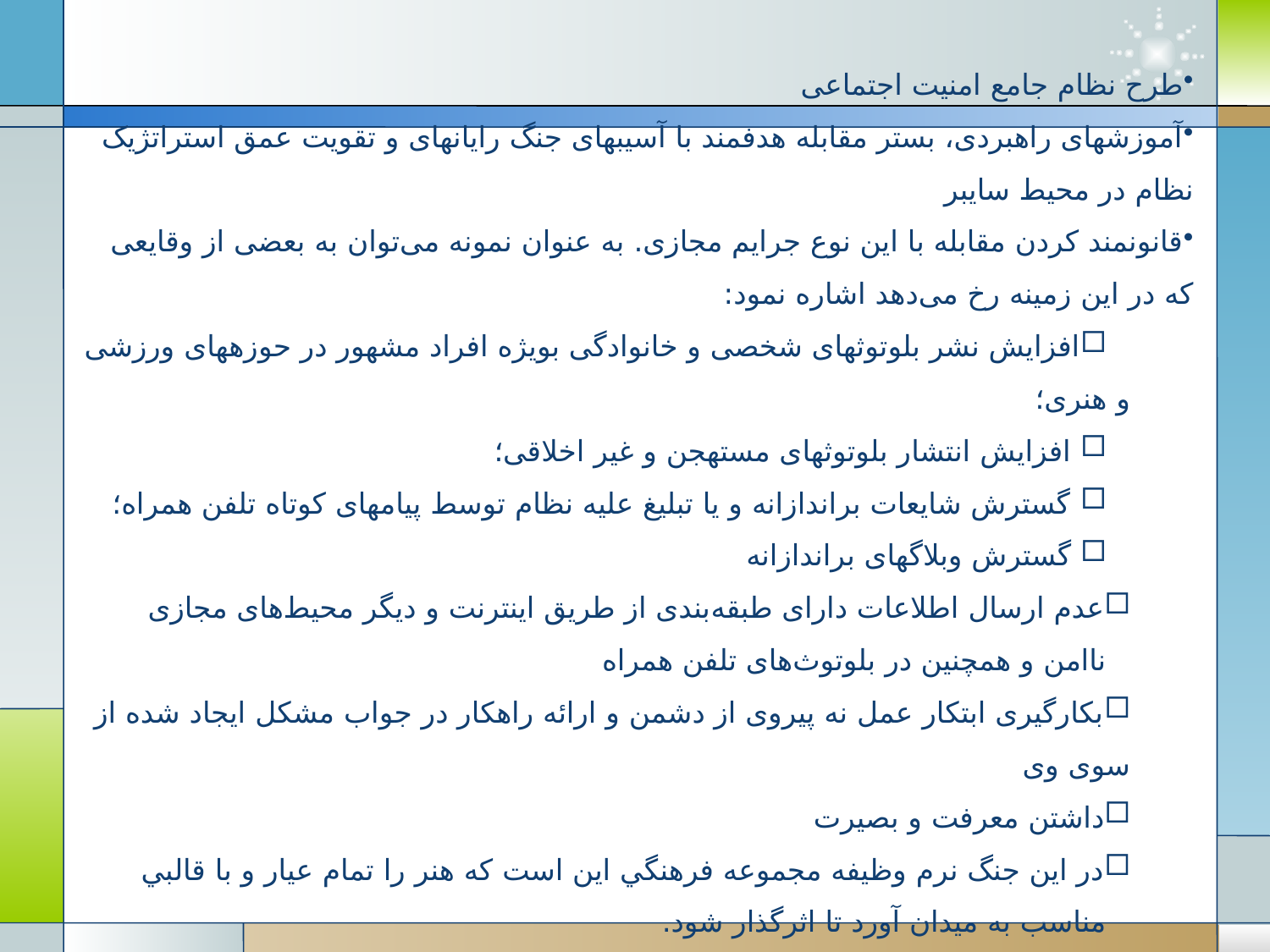

طرح نظام جامع امنیت اجتماعى
آموزش‏هاى‏ راهبردى، بستر مقابله هدفمند با آسیب‏هاى جنگ رایانه‏اى و تقویت عمق استراتژیک نظام در محیط سایبر
قانونمند کردن مقابله با این نوع جرایم مجازی. به عنوان نمونه می‌توان به بعضی از وقایعی که در این زمینه رخ می‌دهد اشاره نمود:
افزایش نشر بلوتوث‏هاى شخصى و خانوادگى بویژه افراد مشهور در حوزه‏هاى ورزشى و هنرى؛
 افزایش انتشار بلوتوث‏هاى مستهجن و غیر اخلاقى؛
 گسترش شایعات براندازانه و یا تبلیغ علیه نظام توسط پیام‏هاى کوتاه تلفن همراه؛
 گسترش وبلاگ‏هاى براندازانه
عدم ارسال اطلاعات دارای طبقه‌بندی از طریق اینترنت و دیگر محیط‌های مجازی ناامن و همچنین در بلوتوث‌های تلفن همراه
بکارگیری ابتکار عمل نه پیروی از دشمن و ارائه راهکار در جواب مشکل ایجاد شده از سوی وی
داشتن معرفت و بصیرت
در اين جنگ نرم وظيفه مجموعه فرهنگي اين است كه هنر را تمام عيار و با قالبي مناسب به ميدان آورد تا اثرگذار شود.
مقابله با تشدید اختلافات قومی و مذهبی